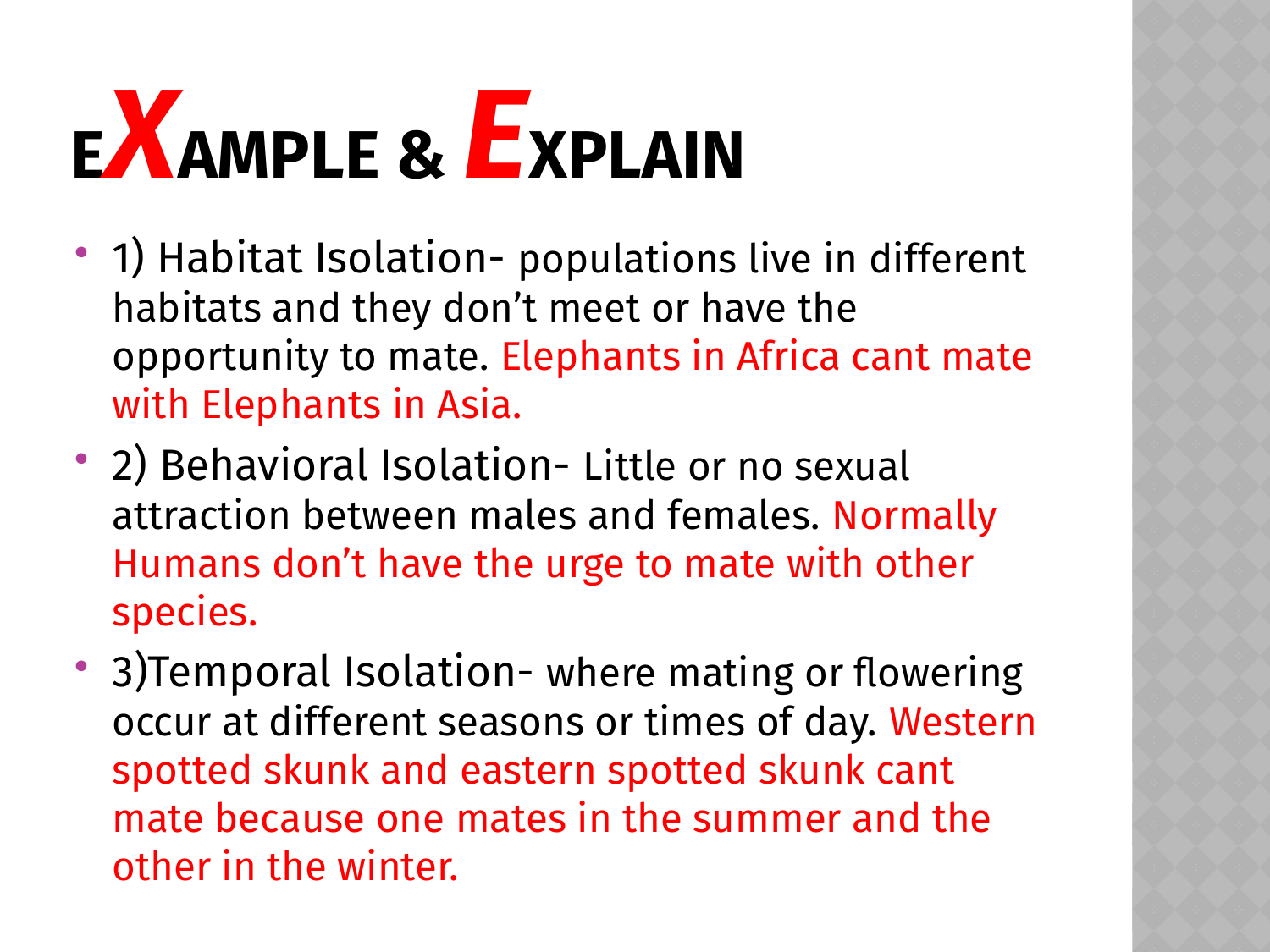

# Example & Explain
1) Habitat Isolation- populations live in different habitats and they don’t meet or have the opportunity to mate. Elephants in Africa cant mate with Elephants in Asia.
2) Behavioral Isolation- Little or no sexual attraction between males and females. Normally Humans don’t have the urge to mate with other species.
3)Temporal Isolation- where mating or flowering occur at different seasons or times of day. Western spotted skunk and eastern spotted skunk cant mate because one mates in the summer and the other in the winter.